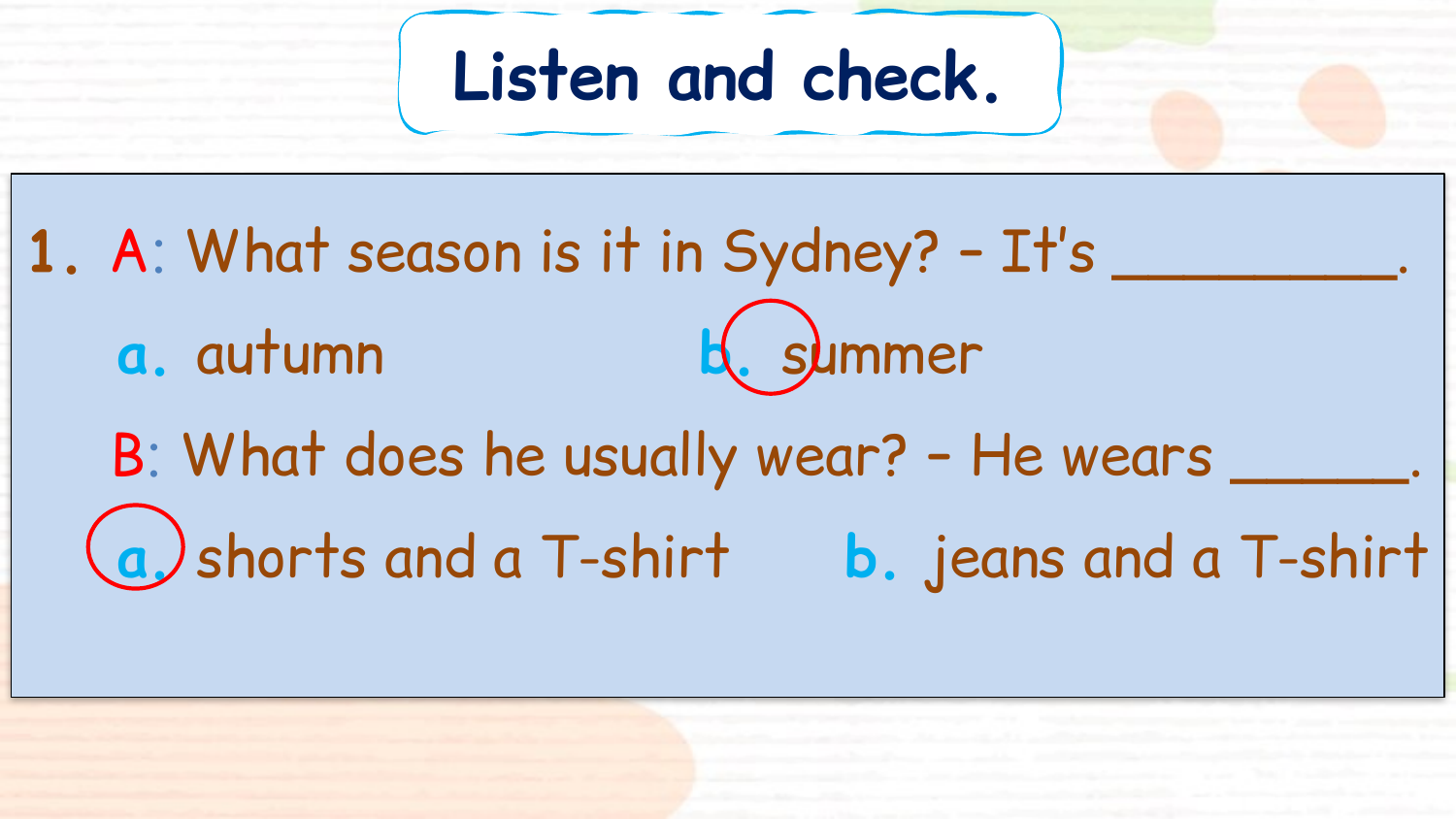

Listen and check.
1. A: What season is it in Sydney? – It’s ________.
	a. autumn 			b. summer
     B: What does he usually wear? – He wears _____.
	a. shorts and a T-shirt 	b. jeans and a T-shirt